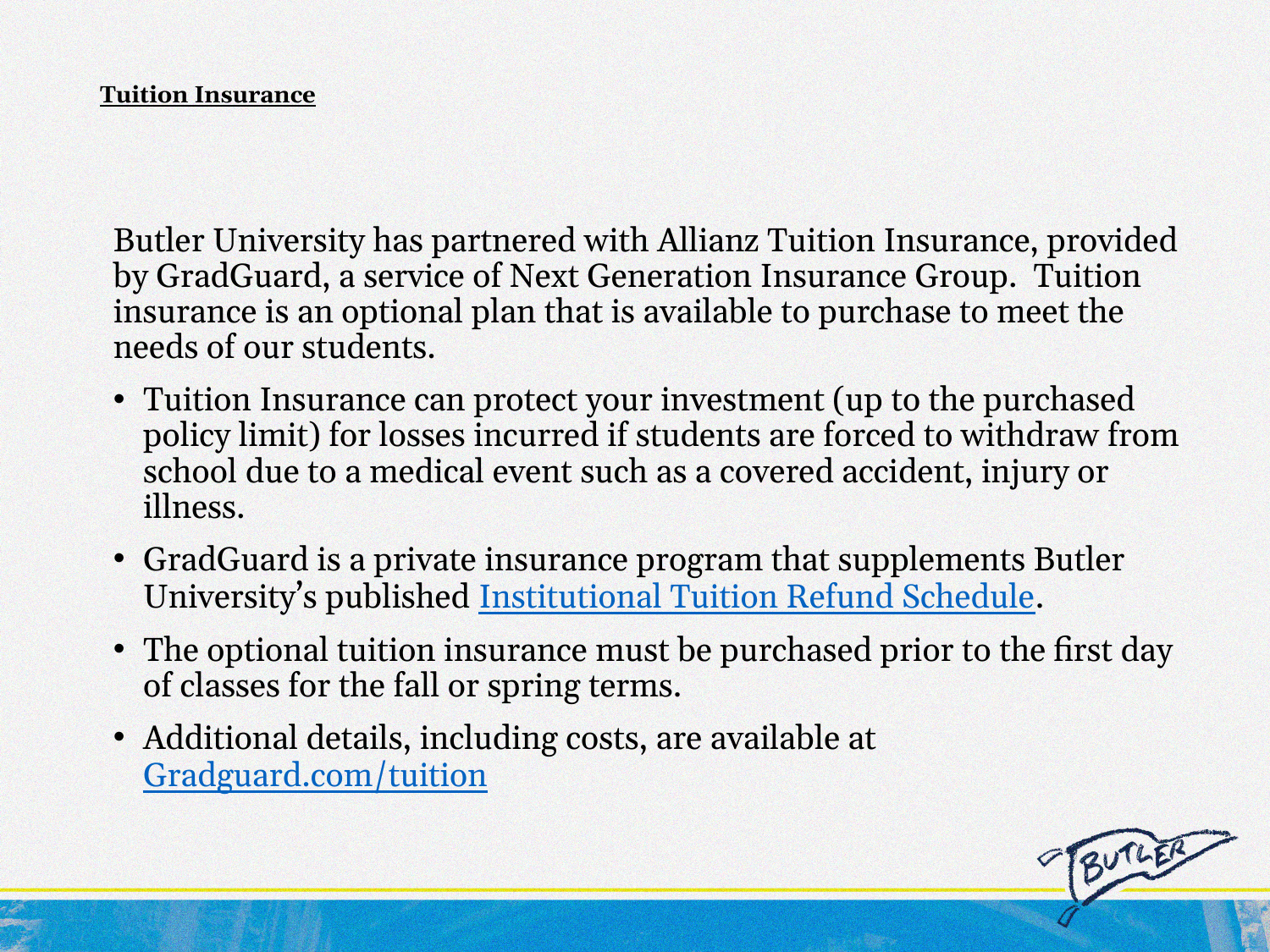

# Tuition Insurance

Butler University has partnered with Allianz Tuition Insurance, provided by GradGuard, a service of Next Generation Insurance Group.  Tuition insurance is an optional plan that is available to purchase to meet the needs of our students.
Tuition Insurance can protect your investment (up to the purchased policy limit) for losses incurred if students are forced to withdraw from school due to a medical event such as a covered accident, injury or illness.
GradGuard is a private insurance program that supplements Butler University’s published Institutional Tuition Refund Schedule.
The optional tuition insurance must be purchased prior to the first day of classes for the fall or spring terms.
Additional details, including costs, are available at Gradguard.com/tuition